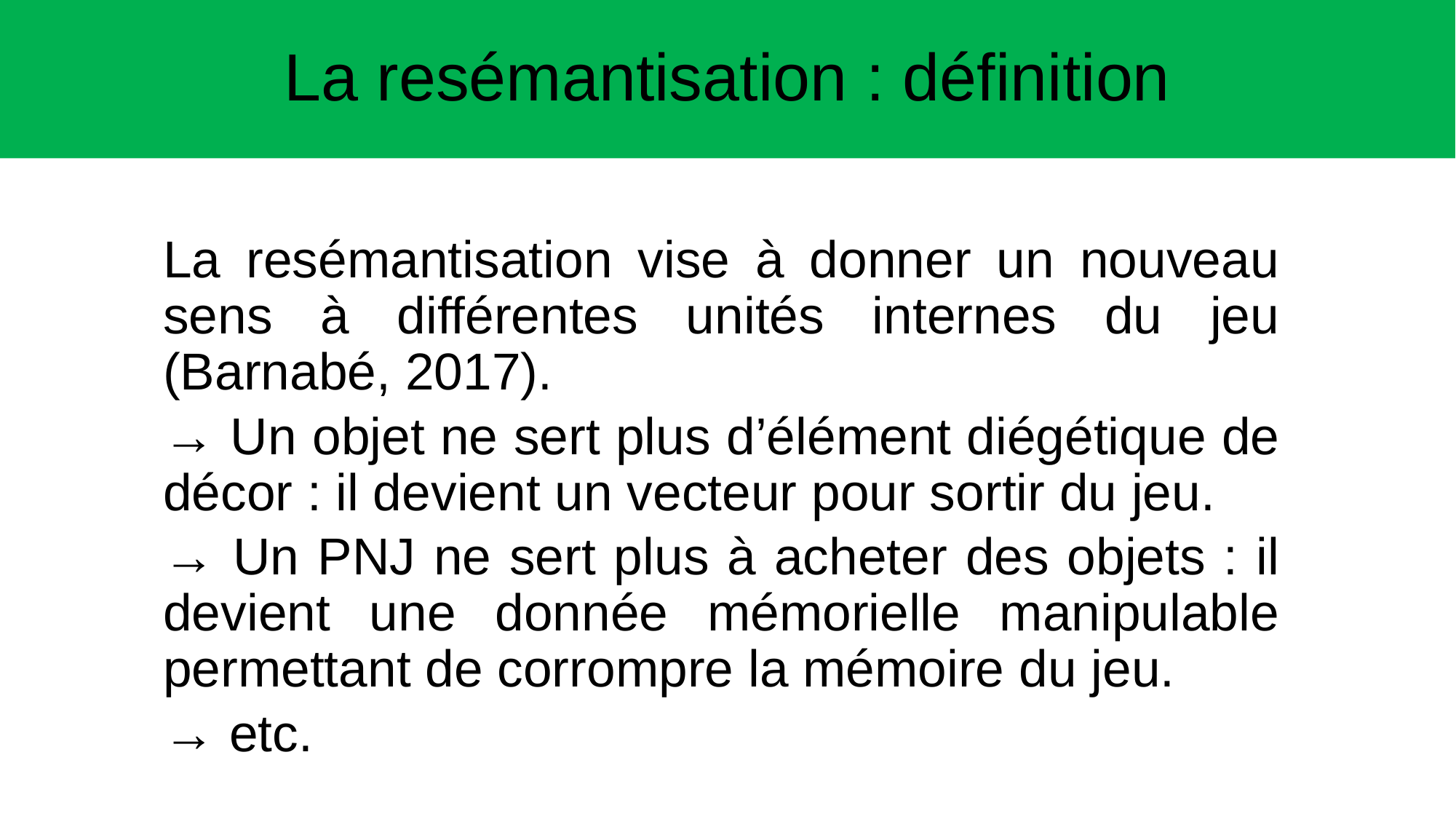

# La resémantisation : définition
La resémantisation vise à donner un nouveau sens à différentes unités internes du jeu (Barnabé, 2017).
→ Un objet ne sert plus d’élément diégétique de décor : il devient un vecteur pour sortir du jeu.
→ Un PNJ ne sert plus à acheter des objets : il devient une donnée mémorielle manipulable permettant de corrompre la mémoire du jeu.
→ etc.